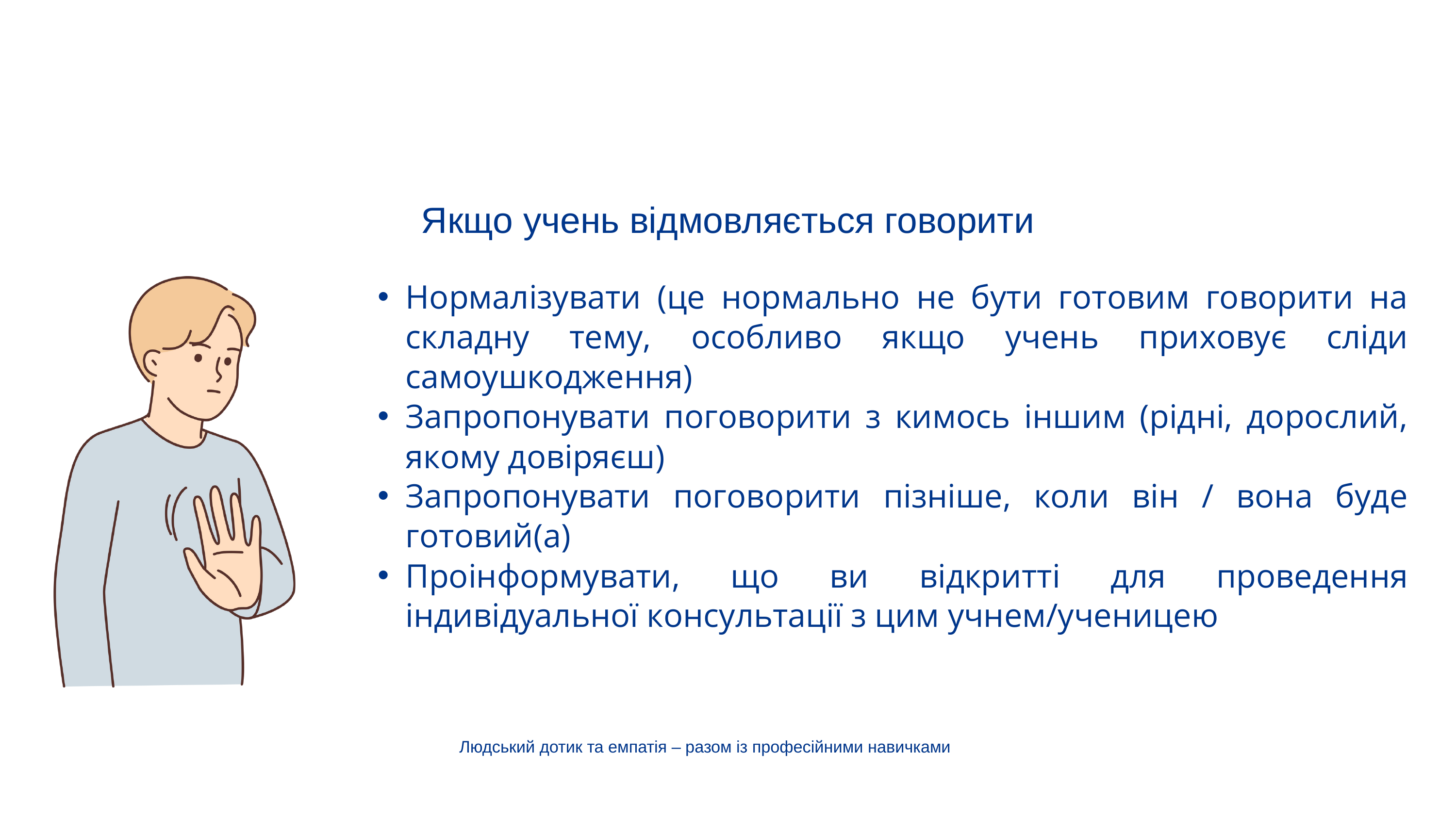

Якщо учень відмовляється говорити
Нормалізувати (це нормально не бути готовим говорити на складну тему, особливо якщо учень приховує сліди самоушкодження)
Запропонувати поговорити з кимось іншим (рідні, дорослий, якому довіряєш)
Запропонувати поговорити пізніше, коли він / вона буде готовий(а)
Проінформувати, що ви відкритті для проведення індивідуальної консультації з цим учнем/ученицею

Людський дотик та емпатія – разом із професійними навичками